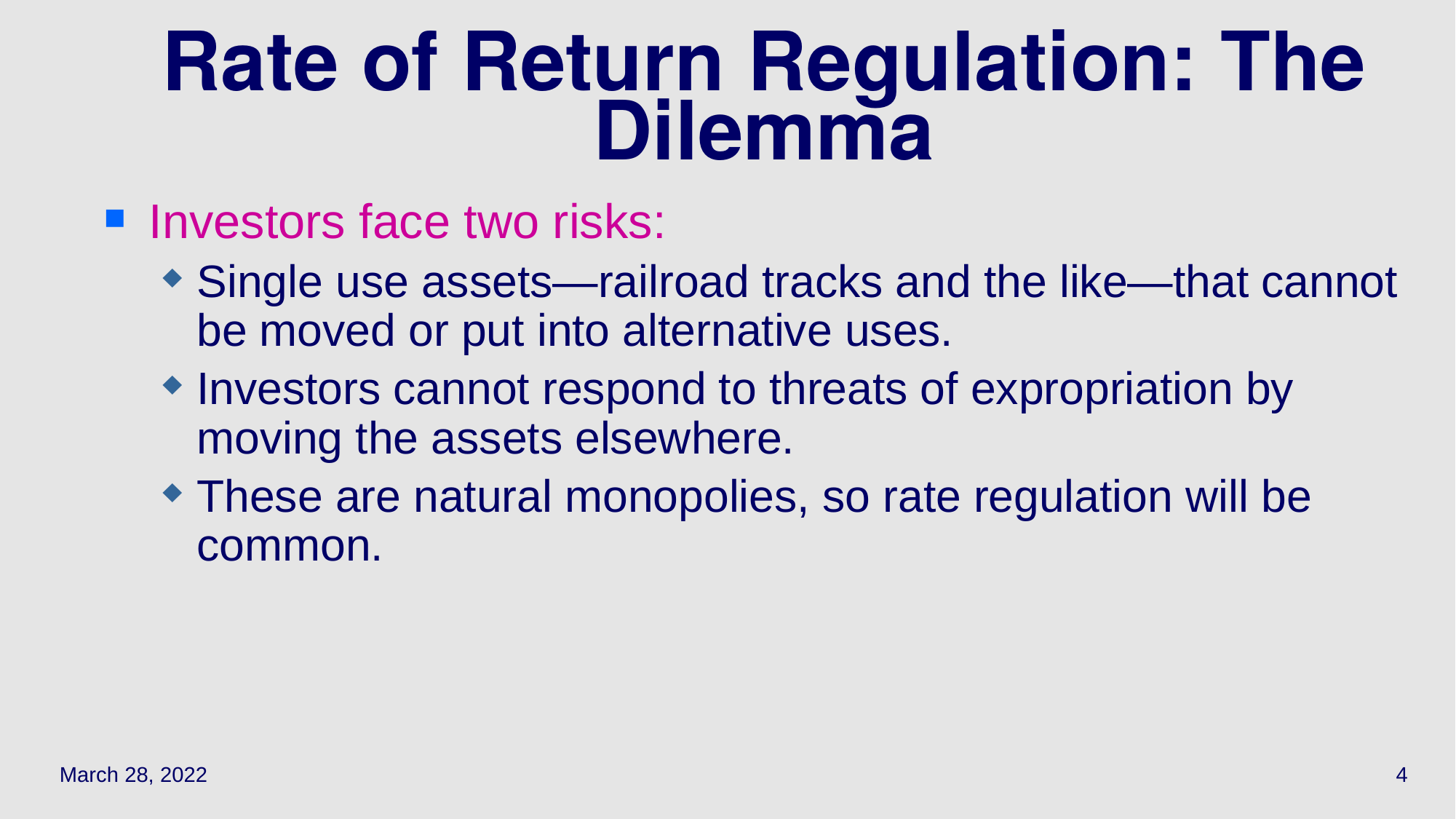

4
# Rate of Return Regulation: The Dilemma
Investors face two risks:
Single use assets—railroad tracks and the like—that cannot be moved or put into alternative uses.
Investors cannot respond to threats of expropriation by moving the assets elsewhere.
These are natural monopolies, so rate regulation will be common.
March 28, 2022